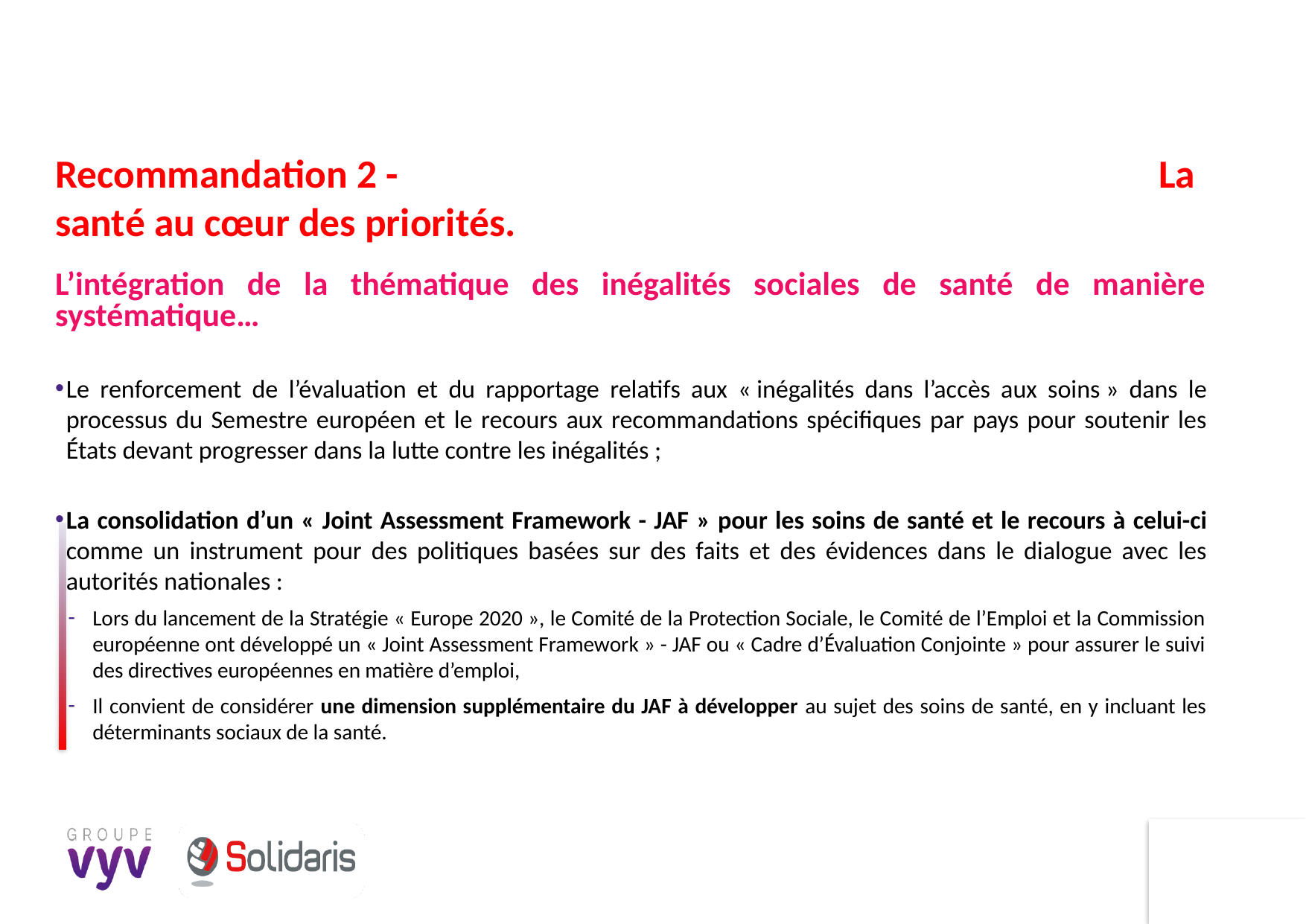

Recommandation 2 -                                                                                     La santé au cœur des priorités.

L’intégration de la thématique des inégalités sociales de santé de manière systématique…

Le renforcement de l’évaluation et du rapportage relatifs aux « inégalités dans l’accès aux soins » dans le processus du Semestre européen et le recours aux recommandations spécifiques par pays pour soutenir les États devant progresser dans la lutte contre les inégalités ;

La consolidation d’un « Joint Assessment Framework - JAF » pour les soins de santé et le recours à celui-ci comme un instrument pour des politiques basées sur des faits et des évidences dans le dialogue avec les autorités nationales :
Lors du lancement de la Stratégie « Europe 2020 », le Comité de la Protection Sociale, le Comité de l’Emploi et la Commission européenne ont développé un « Joint Assessment Framework » - JAF ou « Cadre d’Évaluation Conjointe » pour assurer le suivi des directives européennes en matière d’emploi,
Il convient de considérer une dimension supplémentaire du JAF à développer au sujet des soins de santé, en y incluant les déterminants sociaux de la santé.